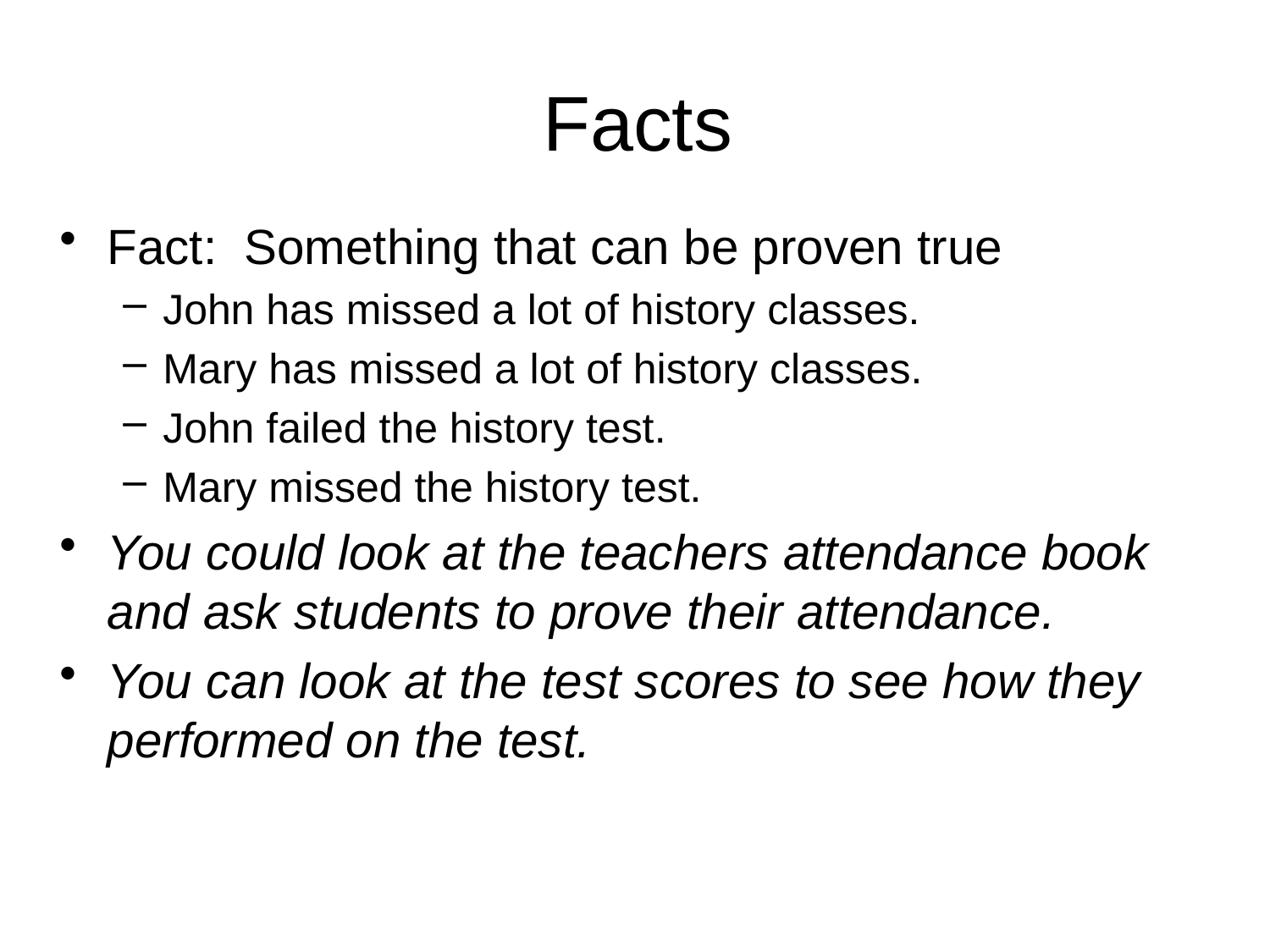

# Facts
Fact:  Something that can be proven true
John has missed a lot of history classes.
Mary has missed a lot of history classes.
John failed the history test.
Mary missed the history test.
You could look at the teachers attendance book and ask students to prove their attendance.
You can look at the test scores to see how they performed on the test.